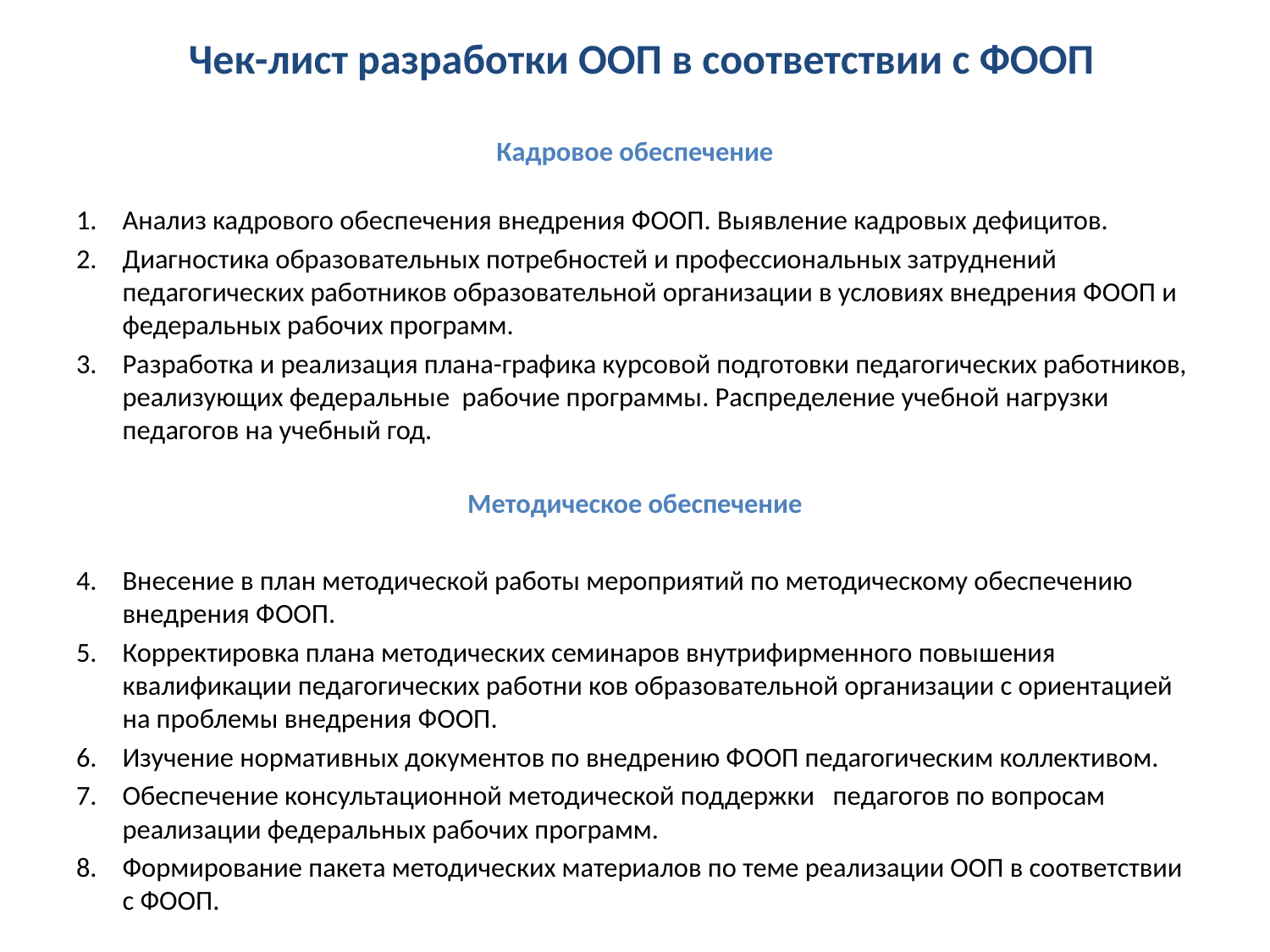

# Чек-лист разработки ООП в соответствии с ФООП

Кадровое обеспечение

Анализ кадрового обеспечения внедрения ФООП. Выявление кадровых дефицитов.
Диагностика образовательных потребностей и профессиональных затруднений педагогических работников образовательной организации в условиях внедрения ФООП и федеральных рабочих программ.
Разработка и реализация плана-графика курсовой подготовки педагогических работников, реализующих федеральные  рабочие программы. Распределение учебной нагрузки педагогов на учебный год.

Методическое обеспечение

Внесение в план методической работы мероприятий по методическому обеспечению внедрения ФООП.
Корректировка плана методических семинаров внутрифирменного повышения квалификации педагогических работни ков образовательной организации с ориентацией на проблемы внедрения ФООП.
Изучение нормативных документов по внедрению ФООП педагогическим коллективом.
Обеспечение консультационной методической поддержки   педагогов по вопросам реализации федеральных рабочих программ.
Формирование пакета методических материалов по теме реализации ООП в соответствии с ФООП.